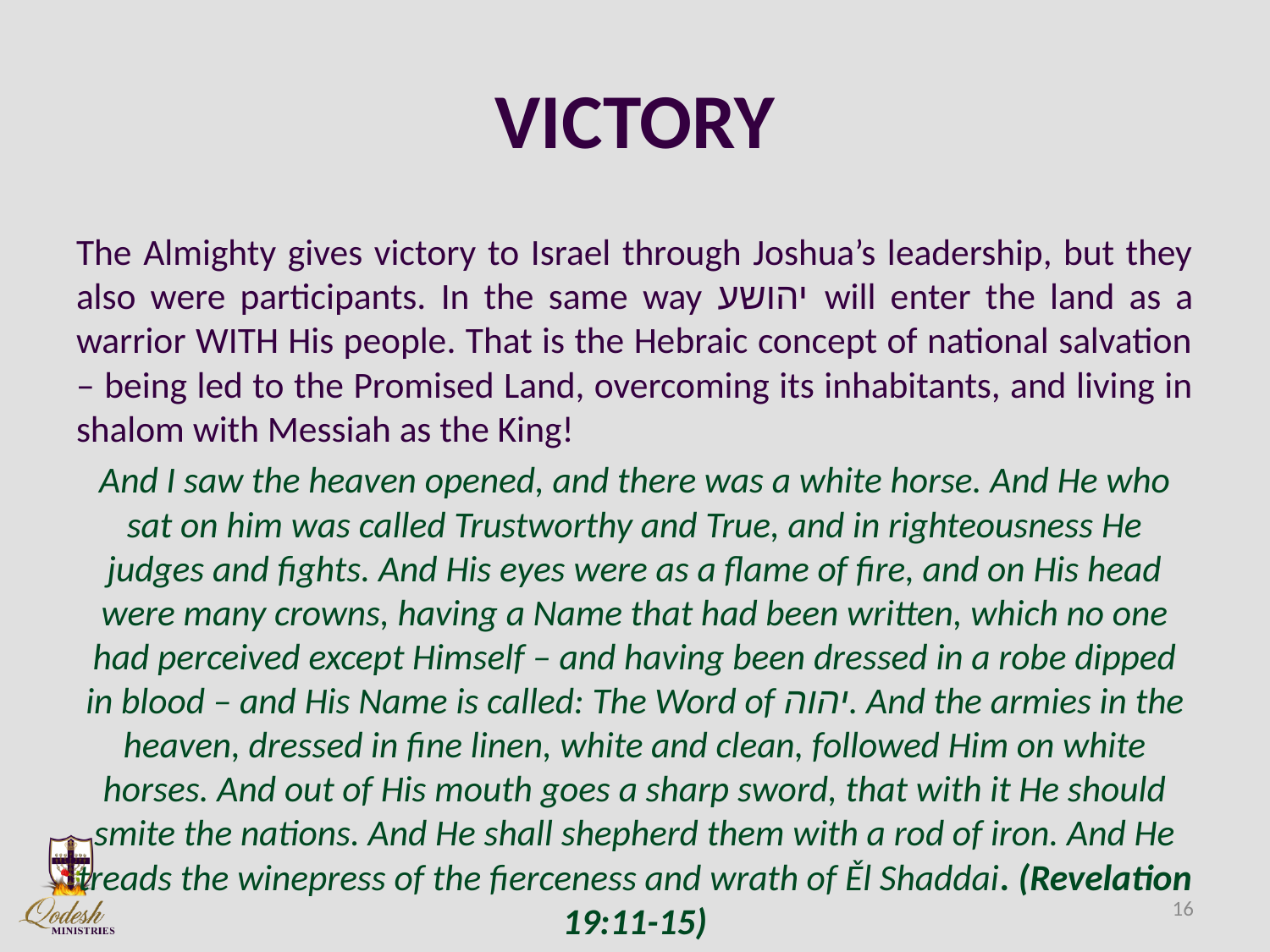

# VICTORY
The Almighty gives victory to Israel through Joshua’s leadership, but they also were participants. In the same way יהושע will enter the land as a warrior WITH His people. That is the Hebraic concept of national salvation – being led to the Promised Land, overcoming its inhabitants, and living in shalom with Messiah as the King!
And I saw the heaven opened, and there was a white horse. And He who sat on him was called Trustworthy and True, and in righteousness He judges and fights. And His eyes were as a flame of fire, and on His head were many crowns, having a Name that had been written, which no one had perceived except Himself – and having been dressed in a robe dipped in blood – and His Name is called: The Word of יהוה. And the armies in the heaven, dressed in fine linen, white and clean, followed Him on white horses. And out of His mouth goes a sharp sword, that with it He should smite the nations. And He shall shepherd them with a rod of iron. And He treads the winepress of the fierceness and wrath of Ěl Shaddai. (Revelation 19:11-15)

16